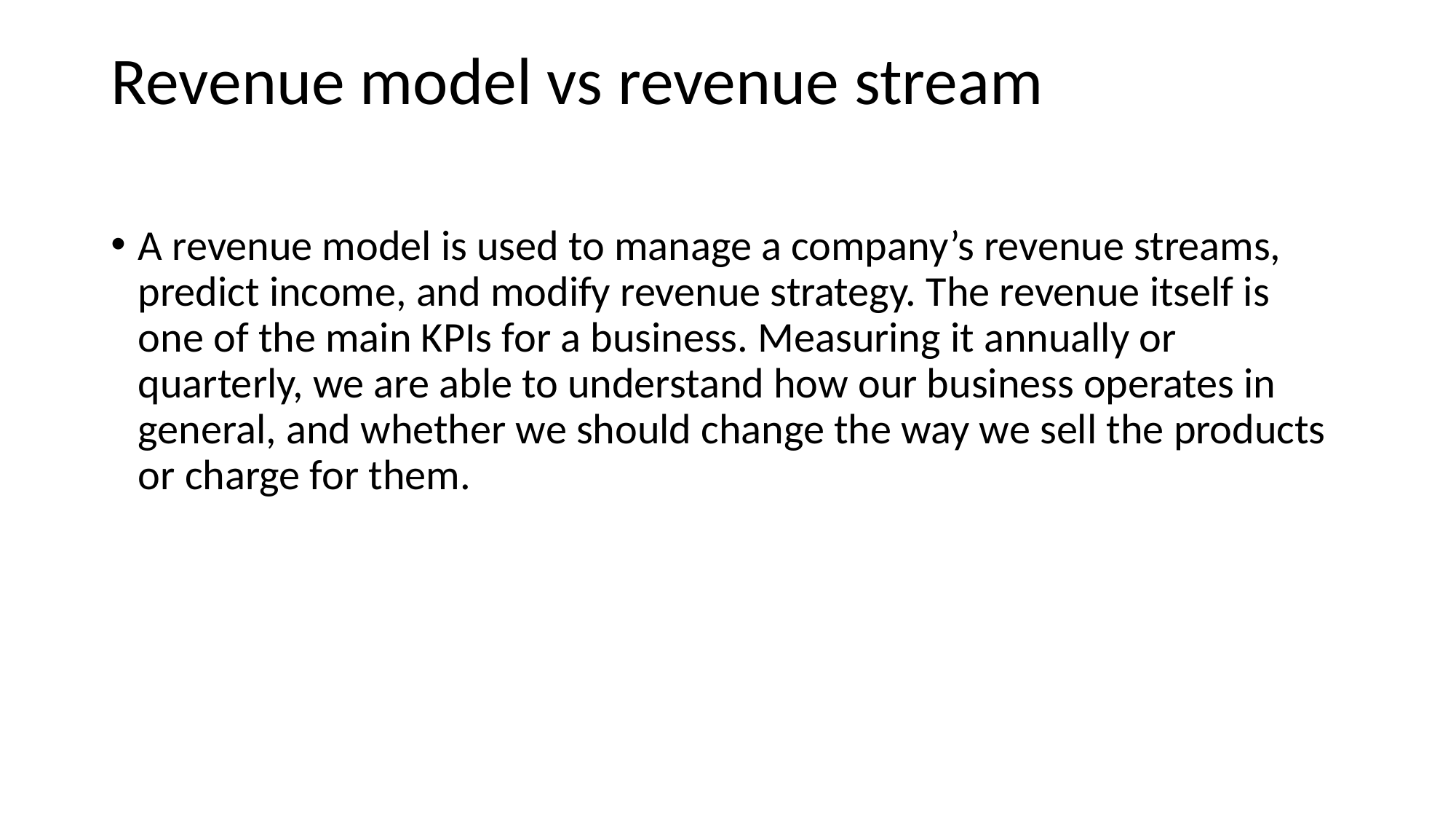

# Revenue model vs revenue stream
A revenue model is used to manage a company’s revenue streams, predict income, and modify revenue strategy. The revenue itself is one of the main KPIs for a business. Measuring it annually or quarterly, we are able to understand how our business operates in general, and whether we should change the way we sell the products or charge for them.